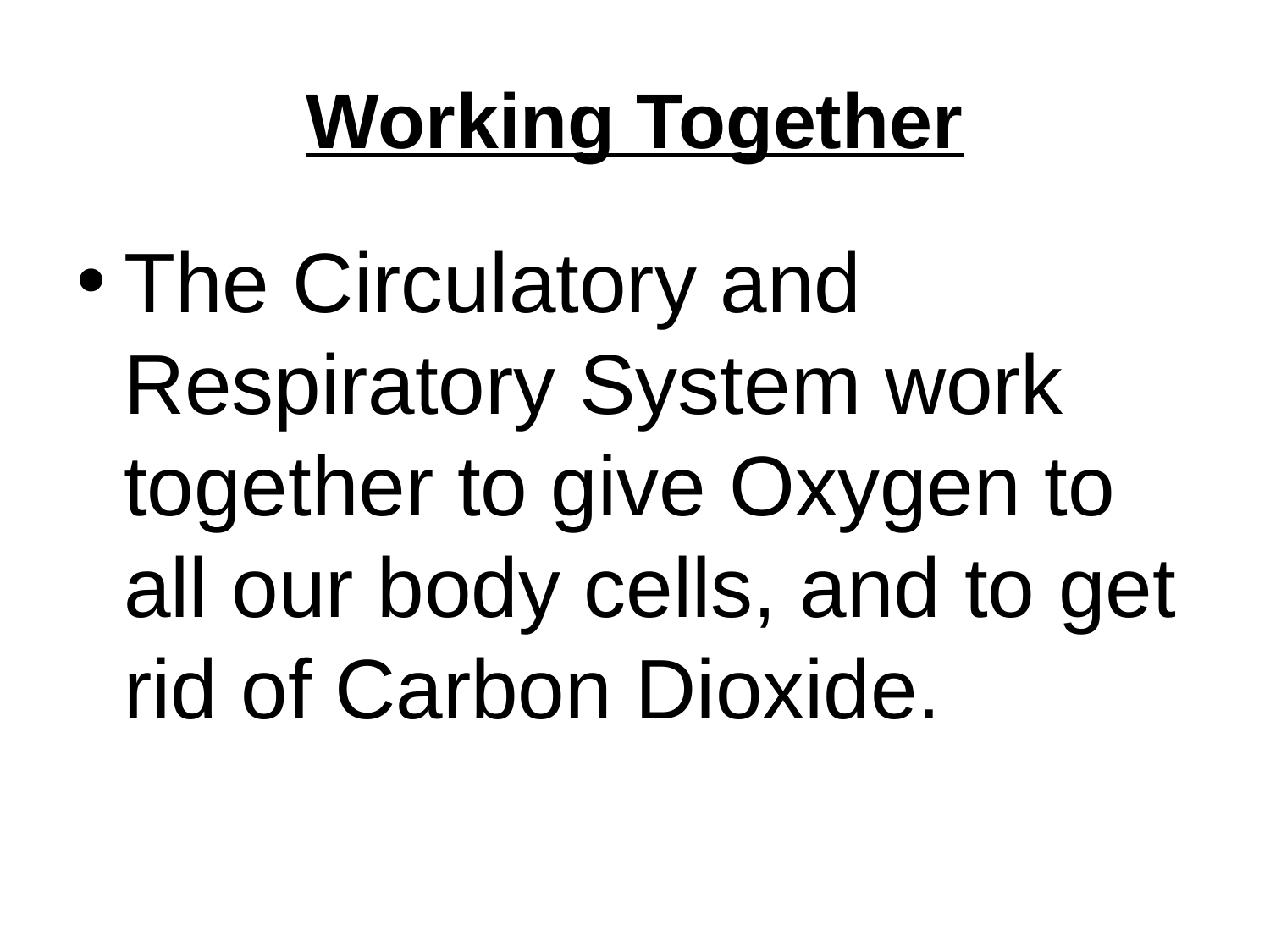

# Working Together
The Circulatory and Respiratory System work together to give Oxygen to all our body cells, and to get rid of Carbon Dioxide.